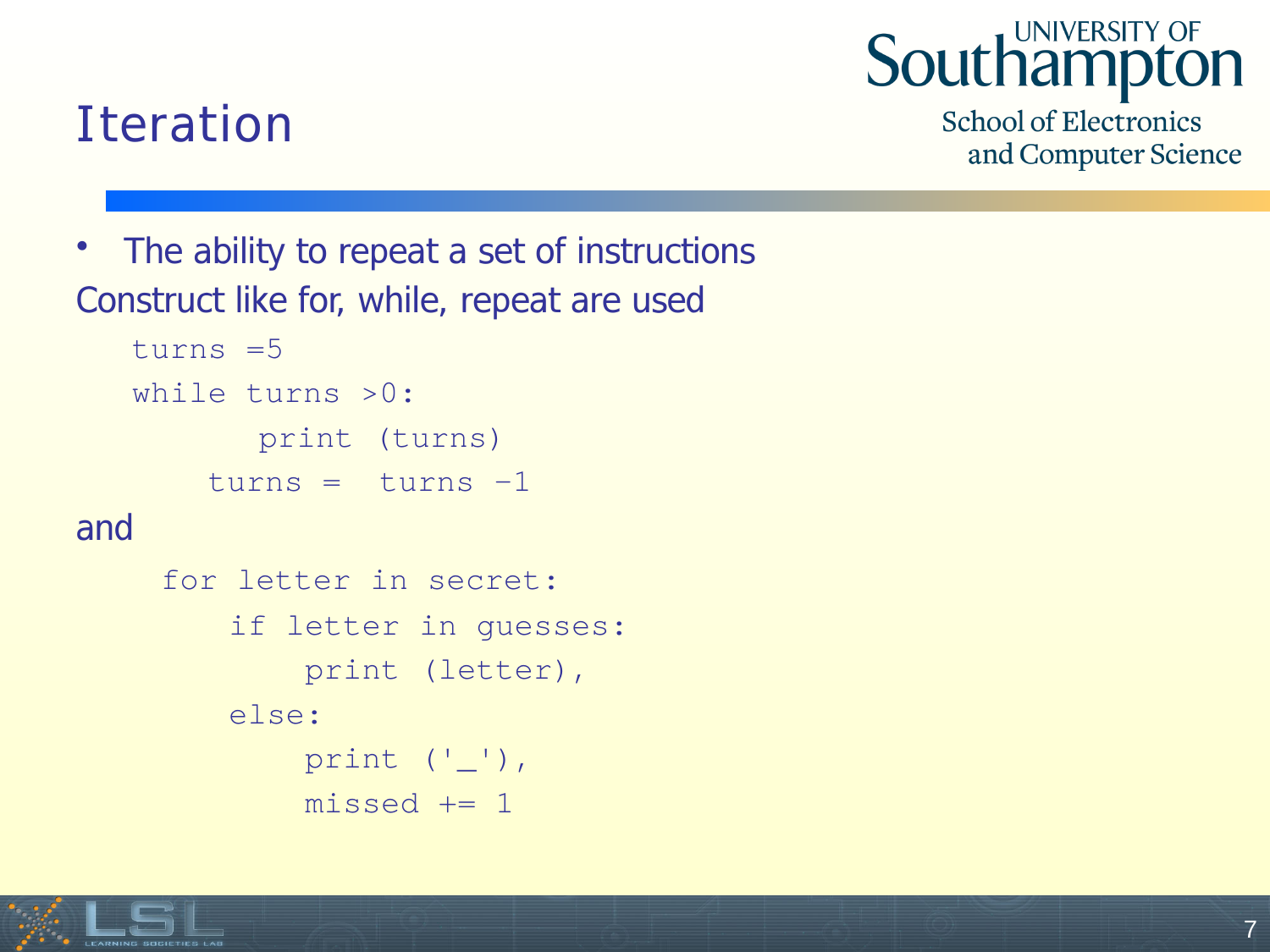

# Iteration
The ability to repeat a set of instructions
Construct like for, while, repeat are used
turns =5
while turns >0:
	print (turns)
    turns =  turns -1
and
    for letter in secret:
        if letter in guesses:
            print (letter),
        else:
            print ('_'),
            missed += 1